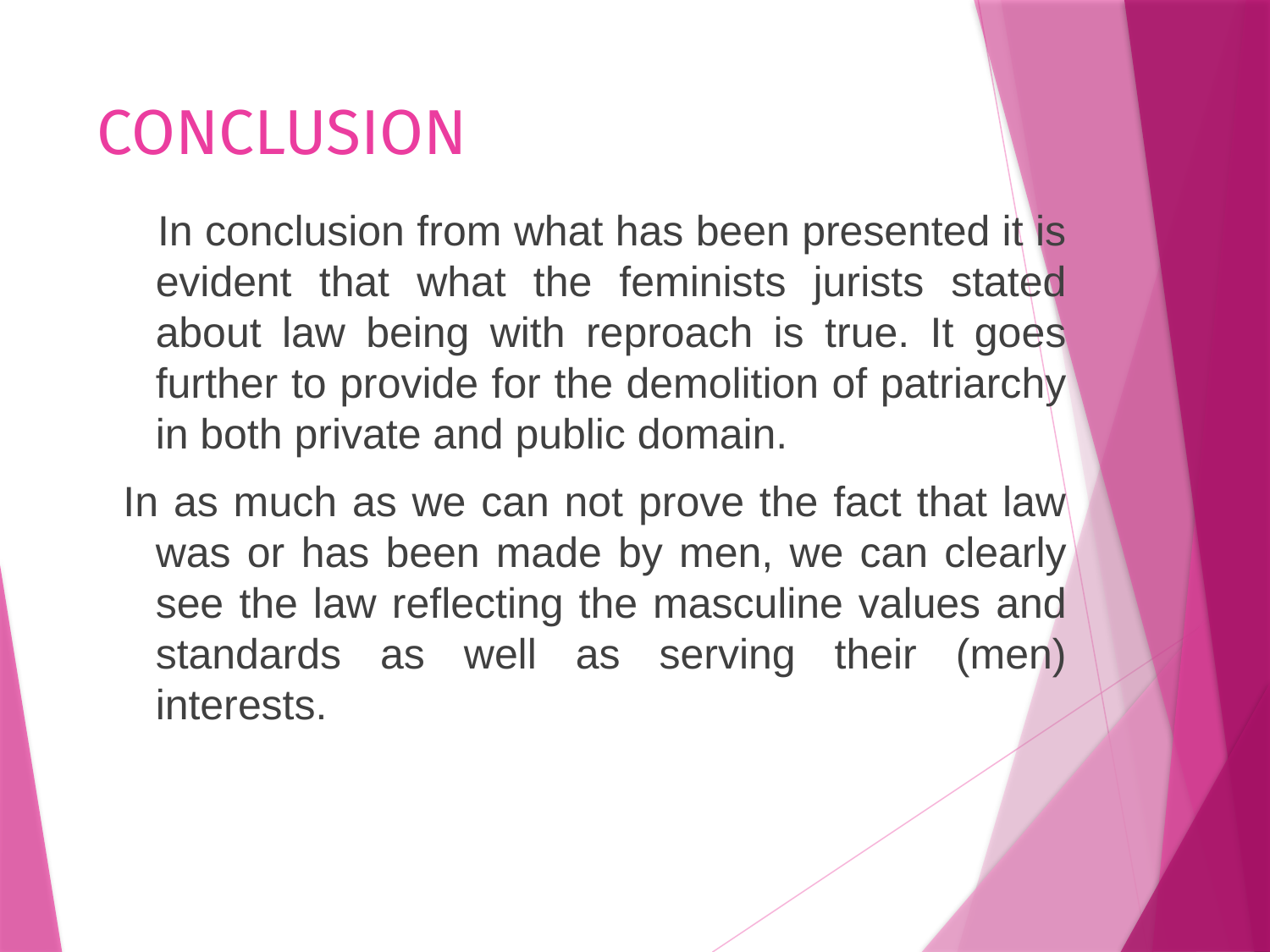

# CONCLUSION
     In conclusion from what has been presented it is evident that what the feminists jurists stated about law being with reproach is true. It goes further to provide for the demolition of patriarchy in both private and public domain.
 In as much as we can not prove the fact that law was or has been made by men, we can clearly see the law reflecting the masculine values and standards as well as serving their (men) interests.